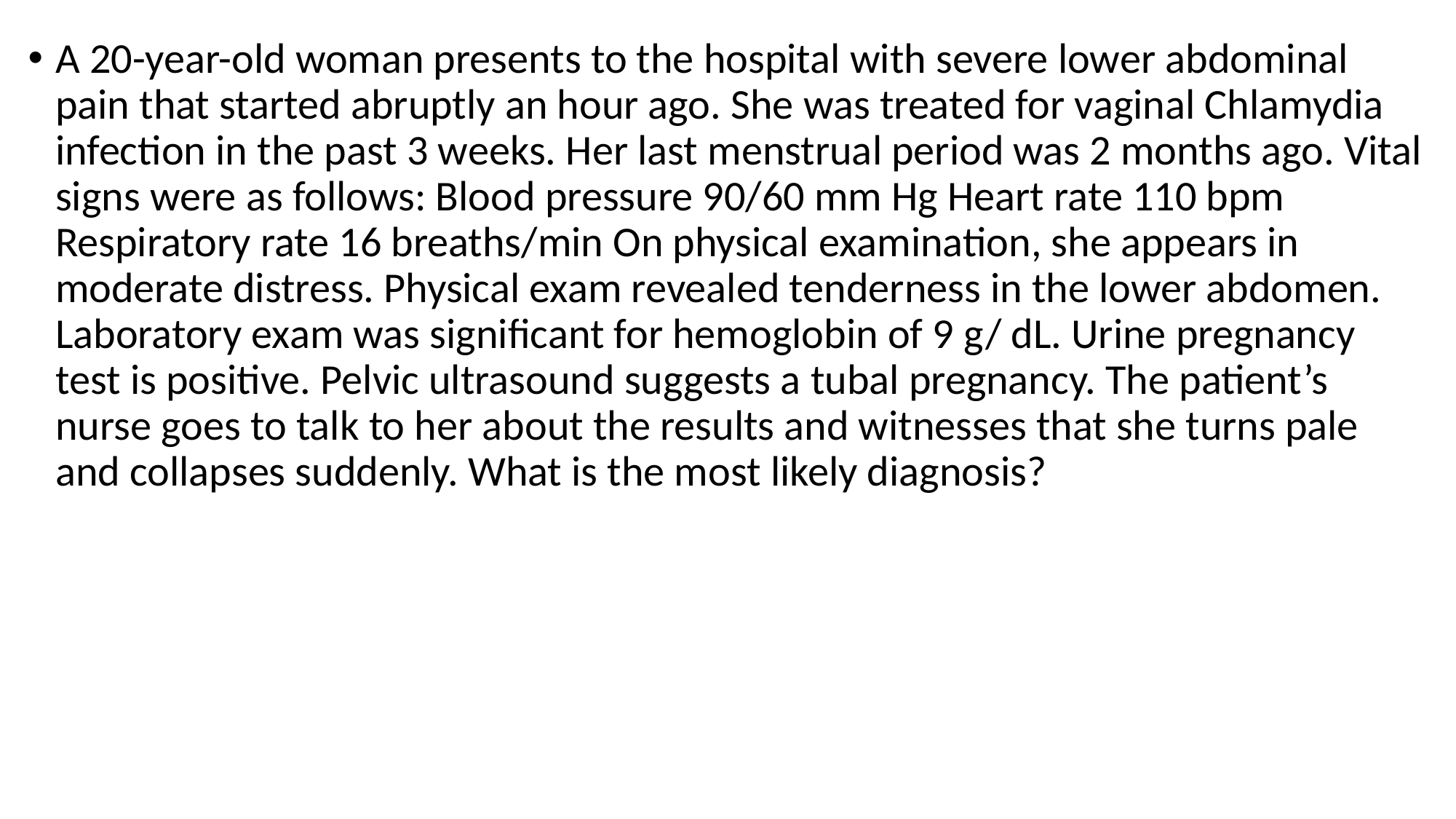

A 20-year-old woman presents to the hospital with severe lower abdominal pain that started abruptly an hour ago. She was treated for vaginal Chlamydia infection in the past 3 weeks. Her last menstrual period was 2 months ago. Vital signs were as follows: Blood pressure 90/60 mm Hg Heart rate 110 bpm Respiratory rate 16 breaths/min On physical examination, she appears in moderate distress. Physical exam revealed tenderness in the lower abdomen. Laboratory exam was significant for hemoglobin of 9 g/ dL. Urine pregnancy test is positive. Pelvic ultrasound suggests a tubal pregnancy. The patient’s nurse goes to talk to her about the results and witnesses that she turns pale and collapses suddenly. What is the most likely diagnosis?